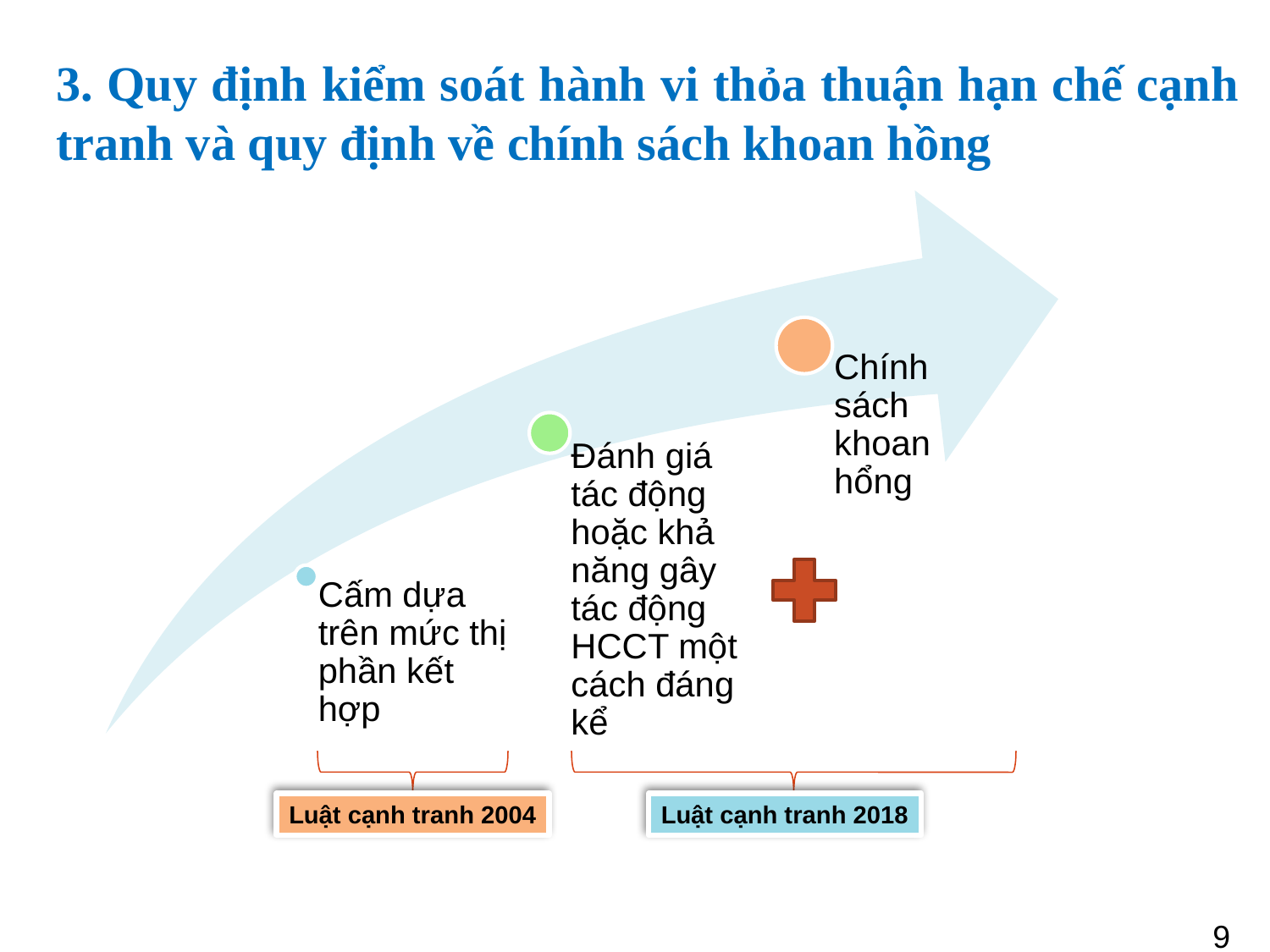

9
# 3. Quy định kiểm soát hành vi thỏa thuận hạn chế cạnh tranh và quy định về chính sách khoan hồng
Cấm dựa trên mức thị phần kết hợp
Đánh giá tác động hoặc khả năng gây tác động HCCT một cách đáng kể
Chính sách khoan hổng

Luật cạnh tranh 2004
Luật cạnh tranh 2018
9